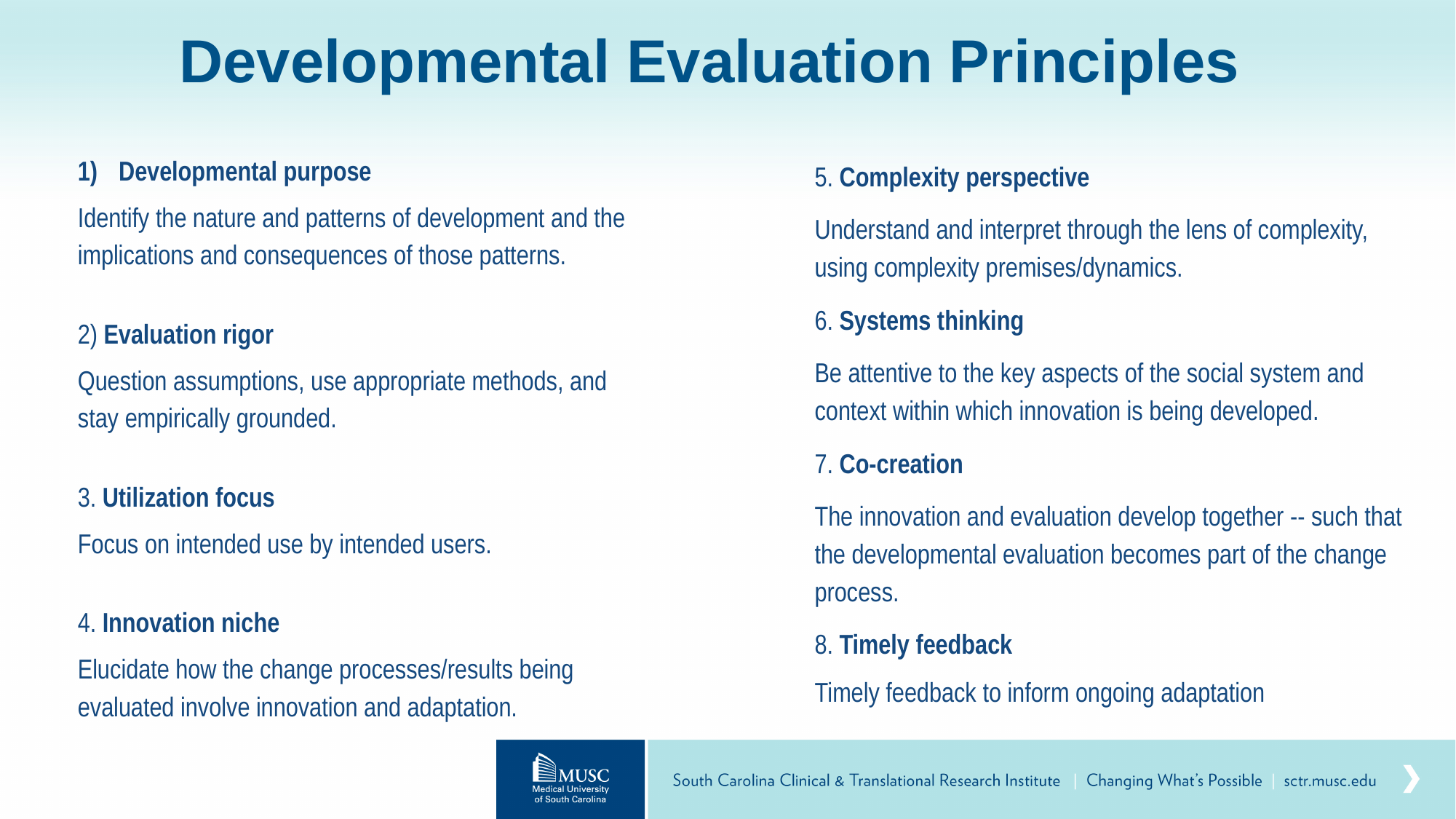

# Developmental Evaluation Principles
Developmental purpose
Identify the nature and patterns of development and the implications and consequences of those patterns.

2) Evaluation rigor
Question assumptions, use appropriate methods, and stay empirically grounded.

3. Utilization focus
Focus on intended use by intended users.

4. Innovation niche
Elucidate how the change processes/results being evaluated involve innovation and adaptation.
5. Complexity perspective
Understand and interpret through the lens of complexity, using complexity premises/dynamics.
6. Systems thinking
Be attentive to the key aspects of the social system and context within which innovation is being developed.
7. Co-creation
The innovation and evaluation develop together -- such that the developmental evaluation becomes part of the change process.
8. Timely feedback
Timely feedback to inform ongoing adaptation